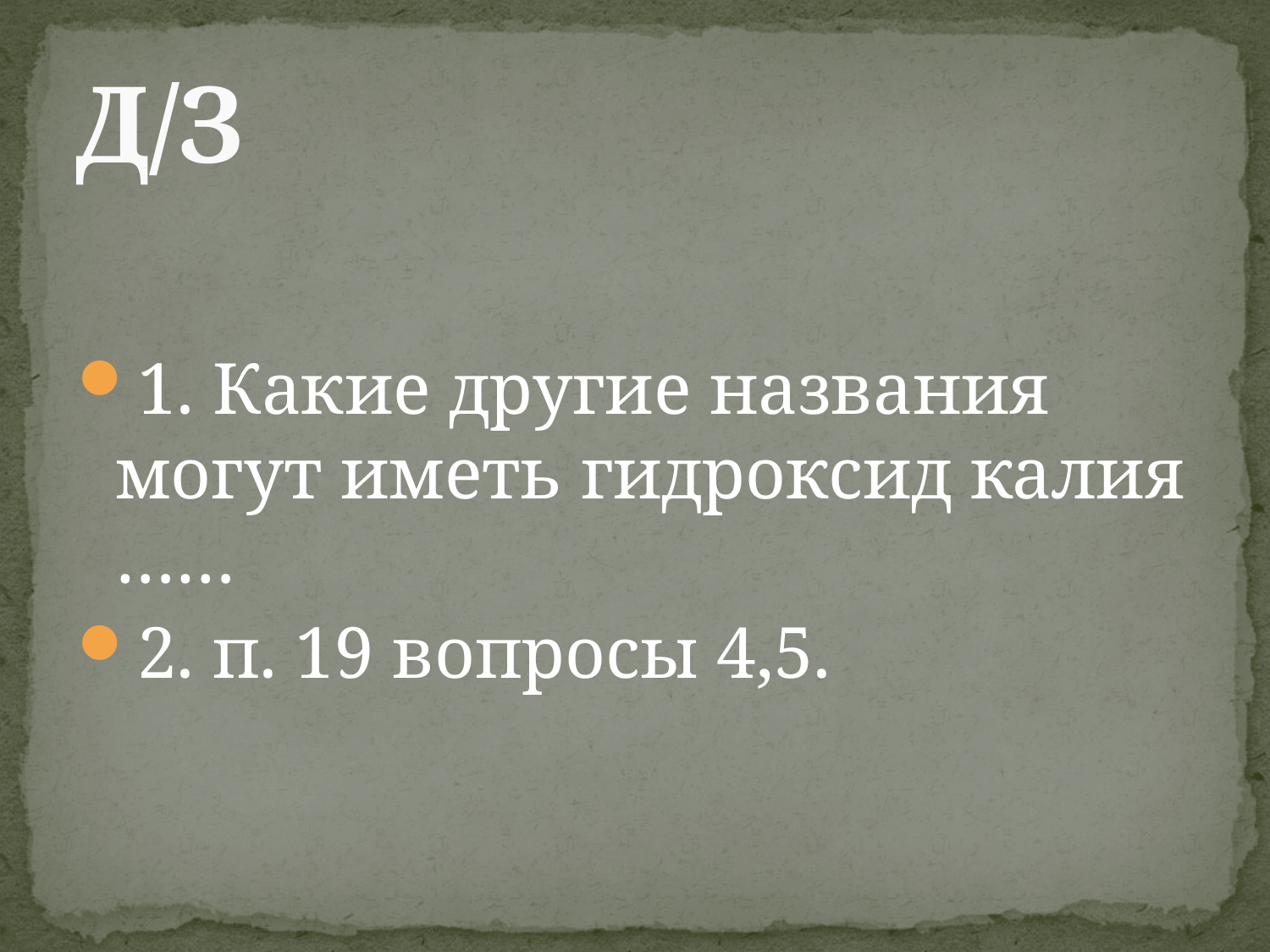

# Д/З

1. Какие другие названия могут иметь гидроксид калия ……
2. п. 19 вопросы 4,5.